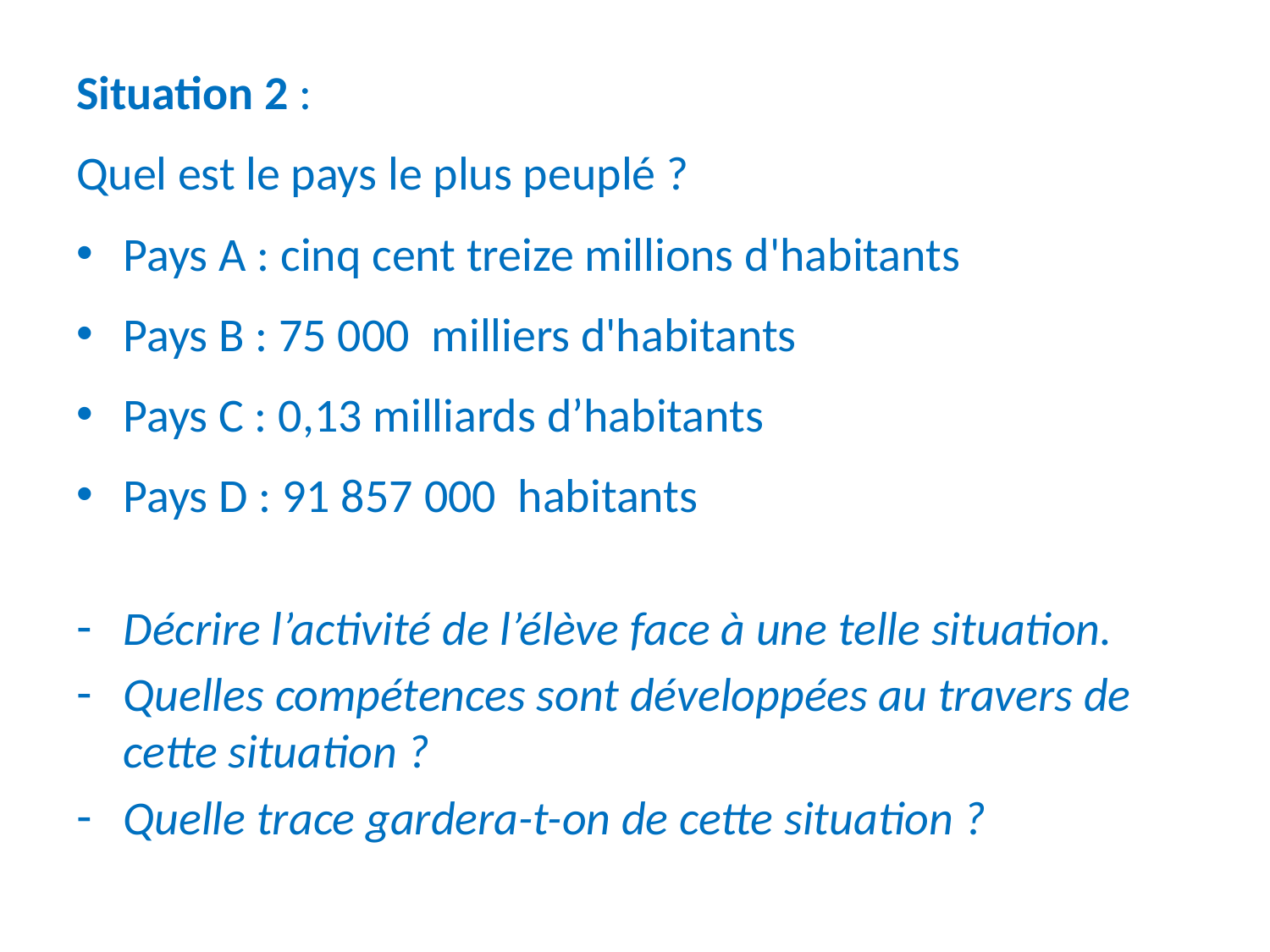

Situation 2 :
Quel est le pays le plus peuplé ?
Pays A : cinq cent treize millions d'habitants
Pays B : 75 000  milliers d'habitants
Pays C : 0,13 milliards d’habitants
Pays D : 91 857 000  habitants

Décrire l’activité de l’élève face à une telle situation.
Quelles compétences sont développées au travers de cette situation ?
Quelle trace gardera-t-on de cette situation ?